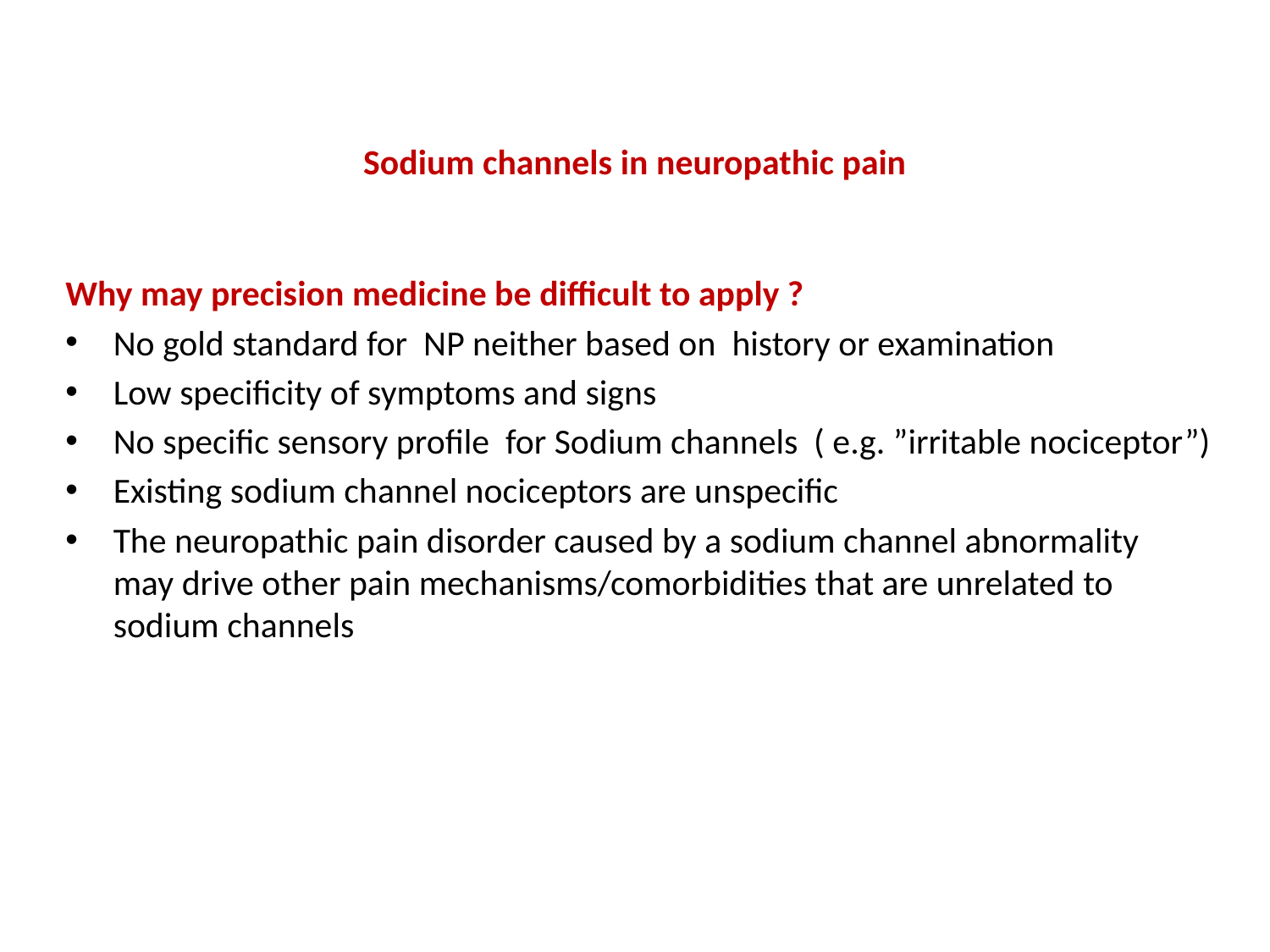

# Sodium channels in neuropathic pain
Why may precision medicine be difficult to apply ?
No gold standard for  NP neither based on  history or examination
Low specificity of symptoms and signs
No specific sensory profile  for Sodium channels  ( e.g. ”irritable nociceptor”)
Existing sodium channel nociceptors are unspecific
The neuropathic pain disorder caused by a sodium channel abnormality  may drive other pain mechanisms/comorbidities that are unrelated to sodium channels